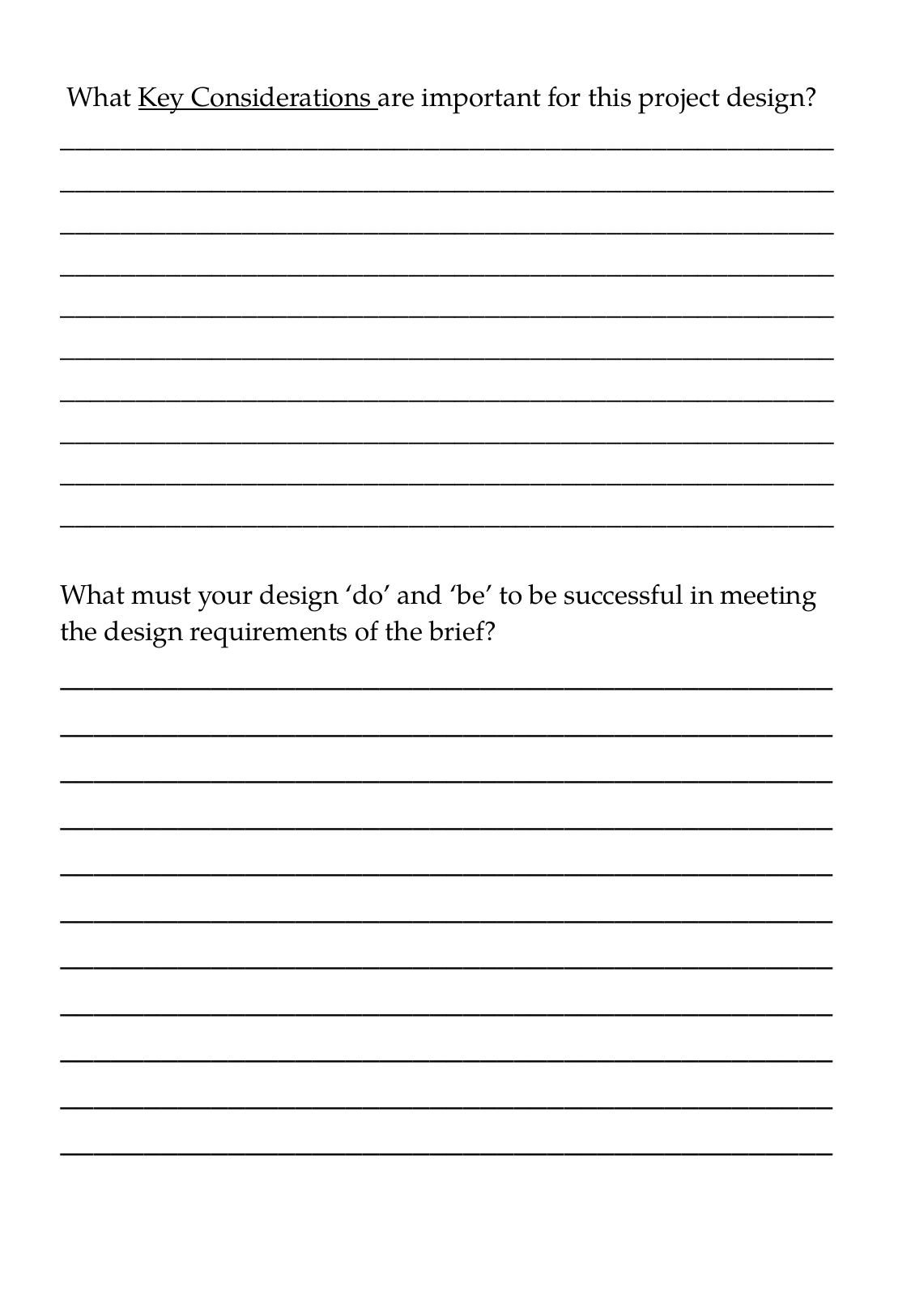

What Key Considerations are important for this project design? ______________________________________________________________________________________________________________________________________________________________________________________________________________________________________________________________________________________________________________________________________________________________________________________________________________________________________________________________________________________________________________________________

What must your design ‘do’ and ‘be’ to be successful in meeting the design requirements of the brief?
______________________________________________ ____________________________________________________________________________________________________________________________________________________________________________________________________________________________________________________________________________________________________________________________________________________________________________________________________________________________________________________________________________